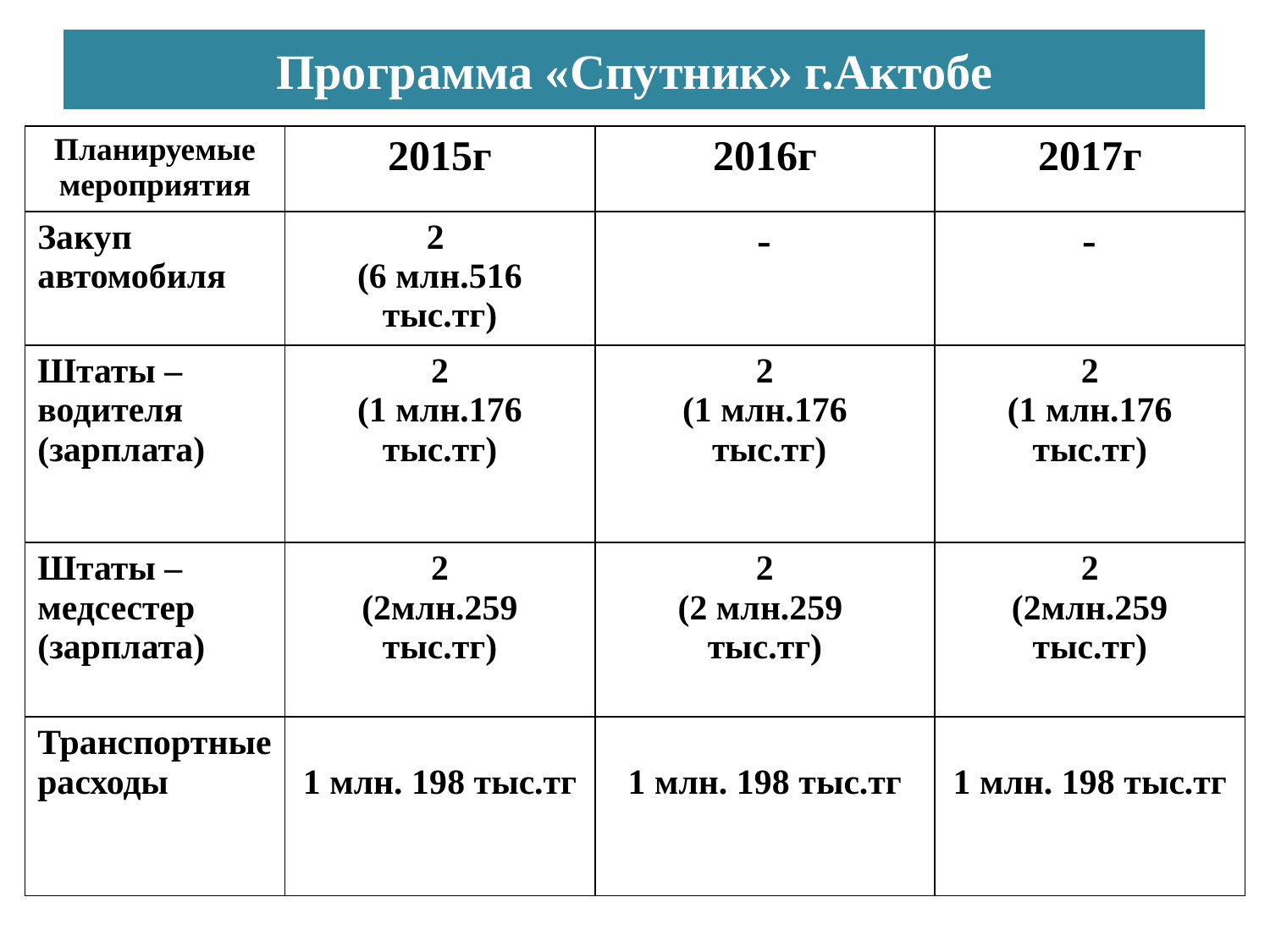

# Программа «Спутник» г.Актобе
| Планируемые мероприятия | 2015г | 2016г | 2017г |
| --- | --- | --- | --- |
| Закуп автомобиля | 2 (6 млн.516 тыс.тг) | - | - |
| Штаты – водителя (зарплата) | 2 (1 млн.176 тыс.тг) | 2 (1 млн.176 тыс.тг) | 2 (1 млн.176 тыс.тг) |
| Штаты – медсестер (зарплата) | 2 (2млн.259 тыс.тг) | 2 (2 млн.259 тыс.тг) | 2 (2млн.259 тыс.тг) |
| Транспортные расходы | 1 млн. 198 тыс.тг | 1 млн. 198 тыс.тг | 1 млн. 198 тыс.тг |